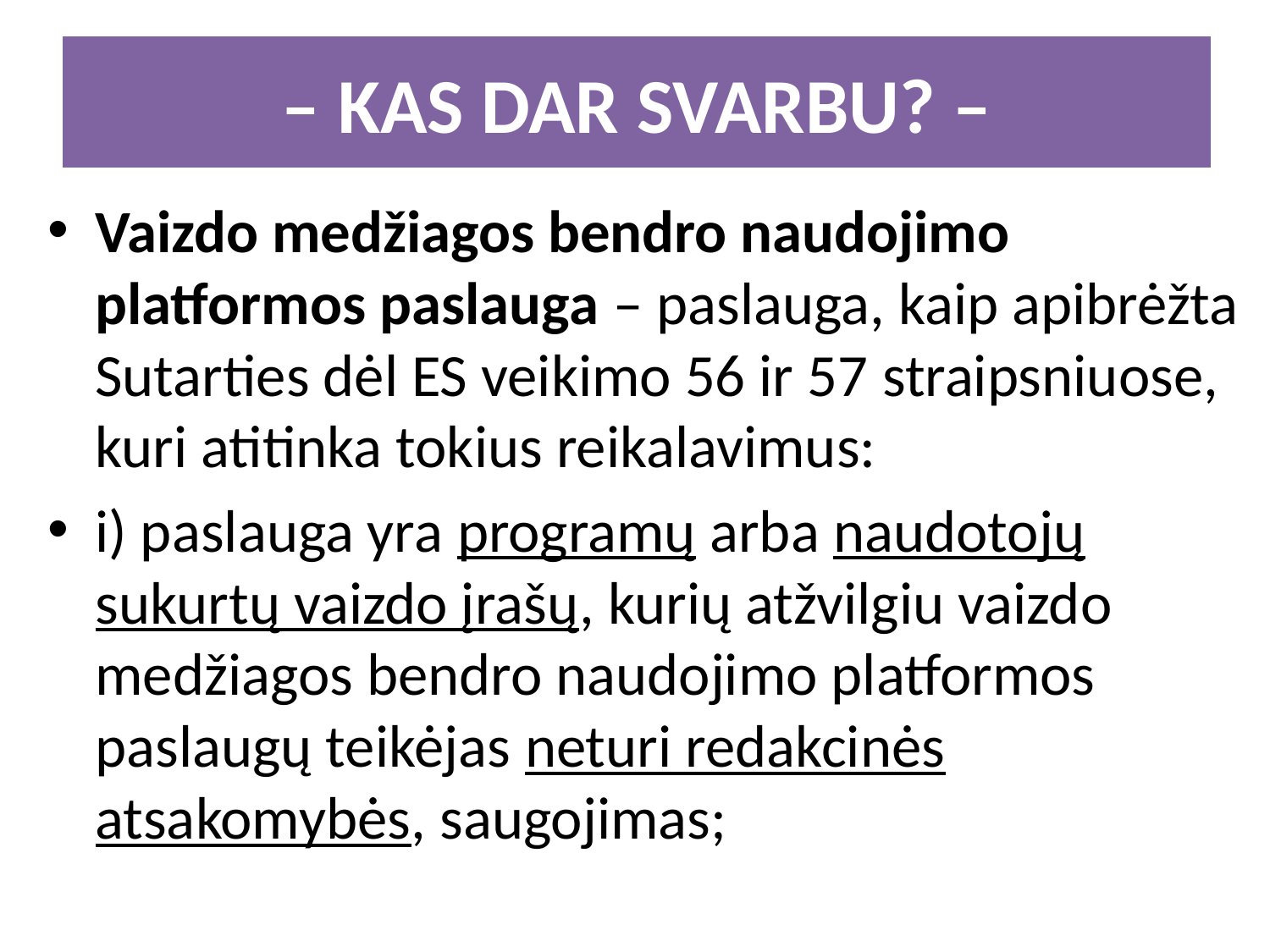

– KAS DAR SVARBU? –
Vaizdo medžiagos bendro naudojimo platformos paslauga – paslauga, kaip apibrėžta Sutarties dėl ES veikimo 56 ir 57 straipsniuose, kuri atitinka tokius reikalavimus:
i) paslauga yra programų arba naudotojų sukurtų vaizdo įrašų, kurių atžvilgiu vaizdo medžiagos bendro naudojimo platformos paslaugų teikėjas neturi redakcinės atsakomybės, saugojimas;